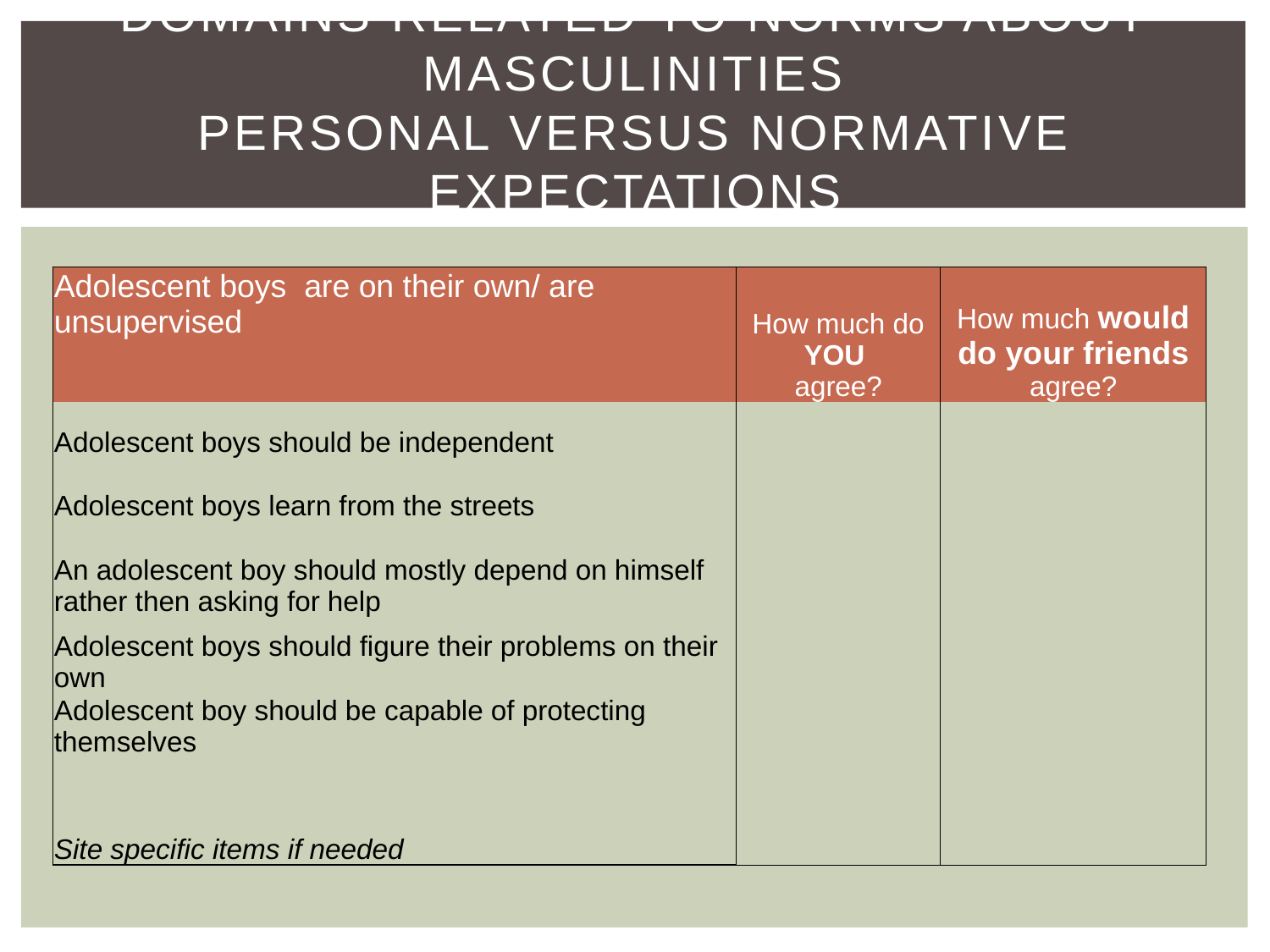

# Domains related to norms about masculinities personal versus normative expectations
| Adolescent boys are on their own/ are unsupervised | How much do YOU agree? | How much would do your friends agree? |
| --- | --- | --- |
| Adolescent boys should be independent |  |  |
| Adolescent boys learn from the streets |  |  |
| An adolescent boy should mostly depend on himself rather then asking for help |  |  |
| Adolescent boys should figure their problems on their own |  |  |
| Adolescent boy should be capable of protecting themselves |  |  |
| Site specific items if needed |  |  |